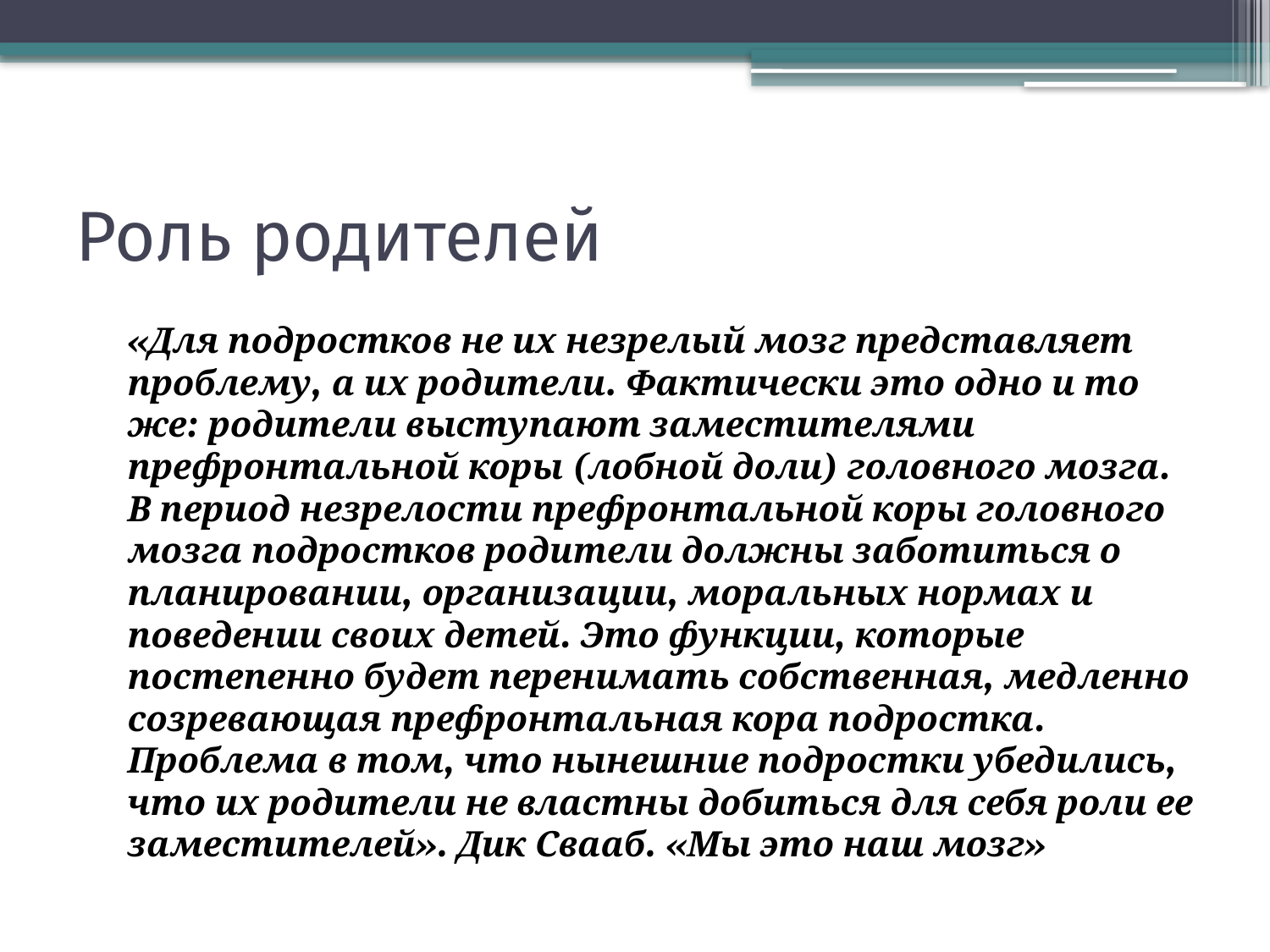

# Роль родителей
    «Для подростков не их незрелый мозг представляет проблему, а их родители. Фактически это одно и то же: родители выступают заместителями префронтальной коры (лобной доли) головного мозга. В период незрелости префронтальной коры головного мозга подростков родители должны заботиться о планировании, организации, моральных нормах и поведении своих детей. Это функции, которые постепенно будет перенимать собственная, медленно созревающая префронтальная кора подростка. Проблема в том, что нынешние подростки убедились, что их родители не властны добиться для себя роли ее заместителей». Дик Свааб. «Мы это наш мозг»